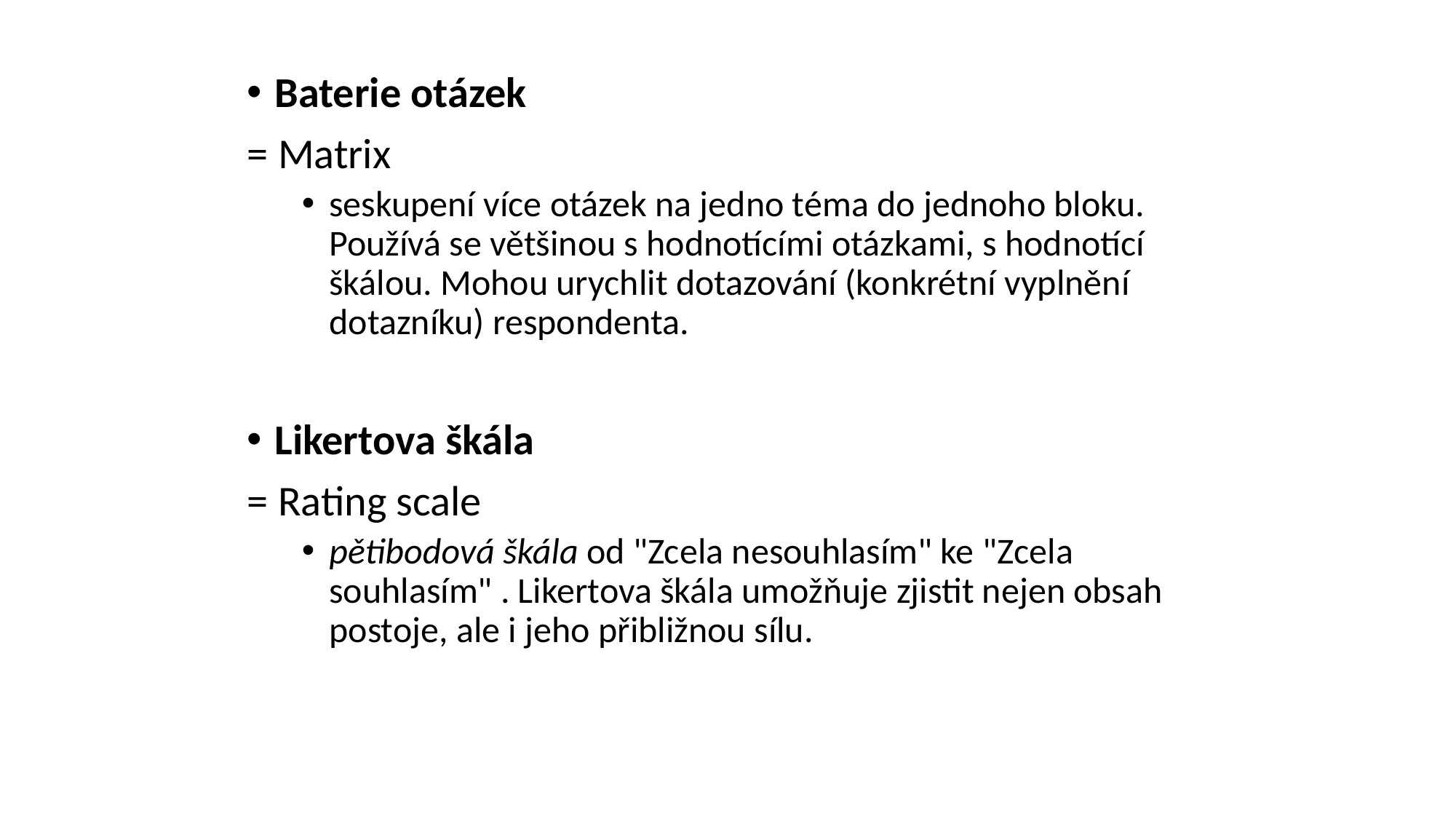

Baterie otázek
= Matrix
seskupení více otázek na jedno téma do jednoho bloku. Používá se většinou s hodnotícími otázkami, s hodnotící škálou. Mohou urychlit dotazování (konkrétní vyplnění dotazníku) respondenta.

Likertova škála
= Rating scale
pětibodová škála od "Zcela nesouhlasím" ke "Zcela souhlasím" . Likertova škála umožňuje zjistit nejen obsah postoje, ale i jeho přibližnou sílu.